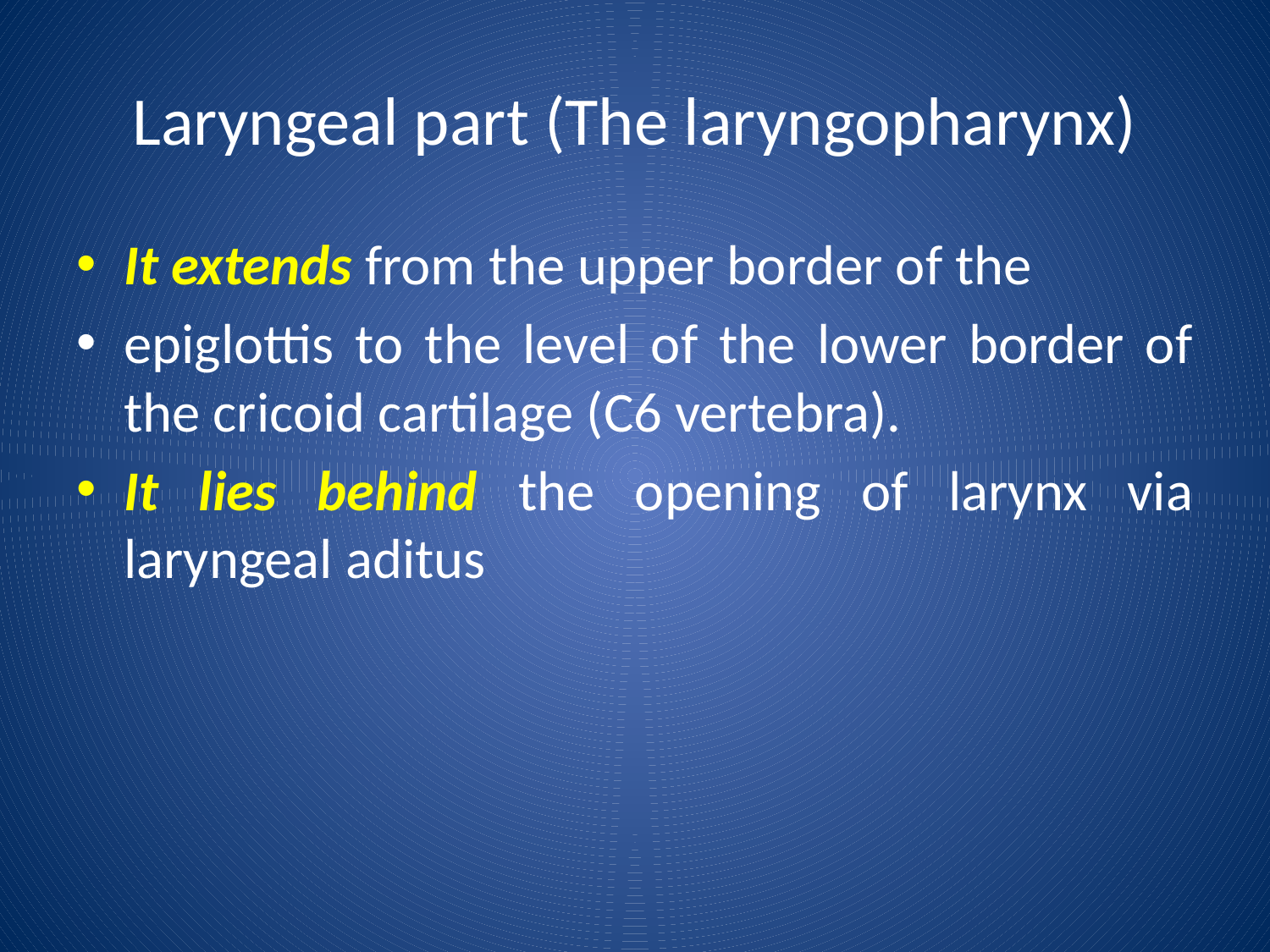

# Laryngeal part (The laryngopharynx)
It extends from the upper border of the
epiglottis to the level of the lower border of the cricoid cartilage (C6 vertebra).
It lies behind the opening of larynx via laryngeal aditus